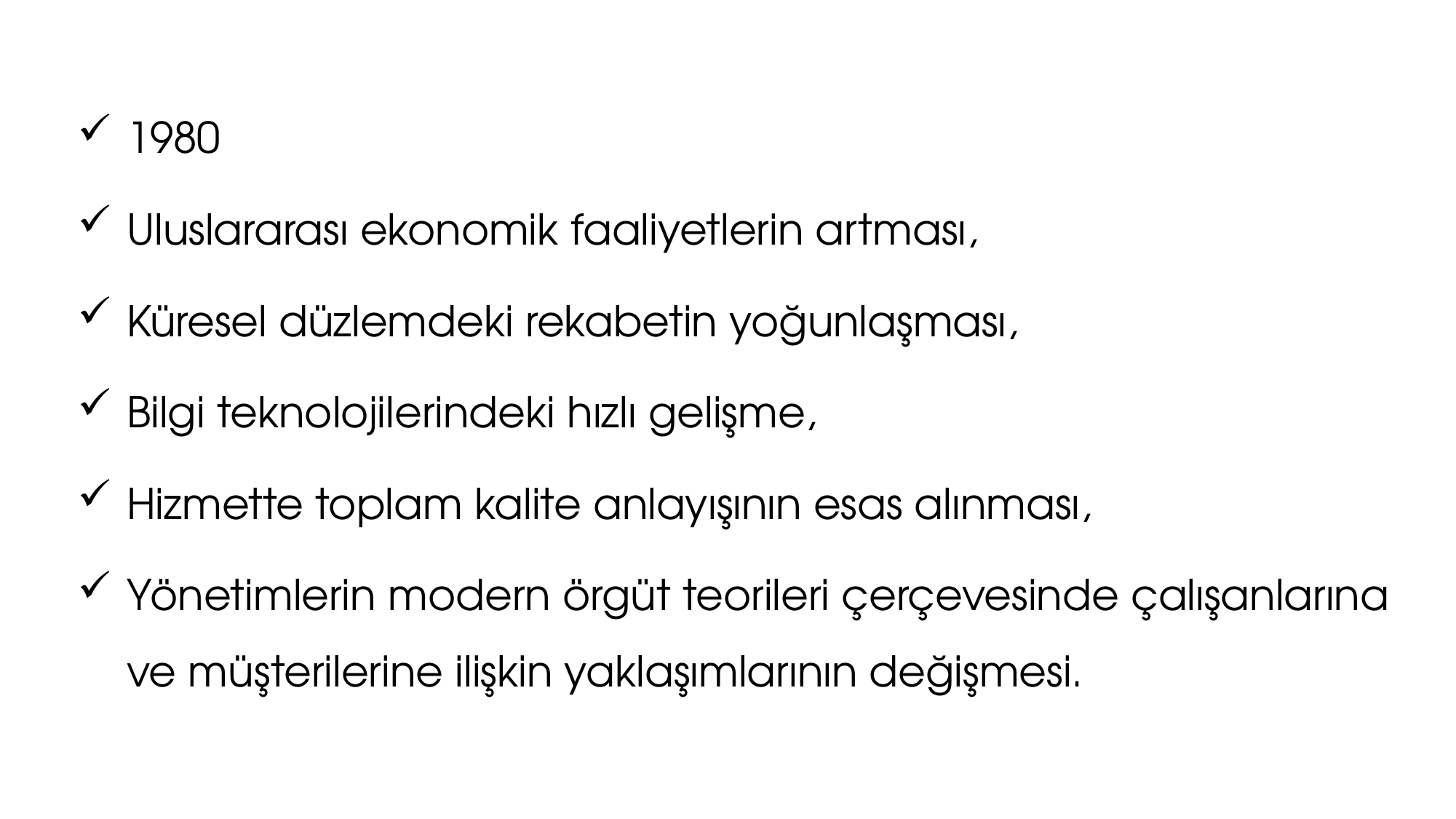

1980
Uluslararası ekonomik faaliyetlerin artması,
Küresel düzlemdeki rekabetin yoğunlaşması,
Bilgi teknolojilerindeki hızlı gelişme,
Hizmette toplam kalite anlayışının esas alınması,
Yönetimlerin modern örgüt teorileri çerçevesinde çalışanlarına ve müşterilerine ilişkin yaklaşımlarının değişmesi.